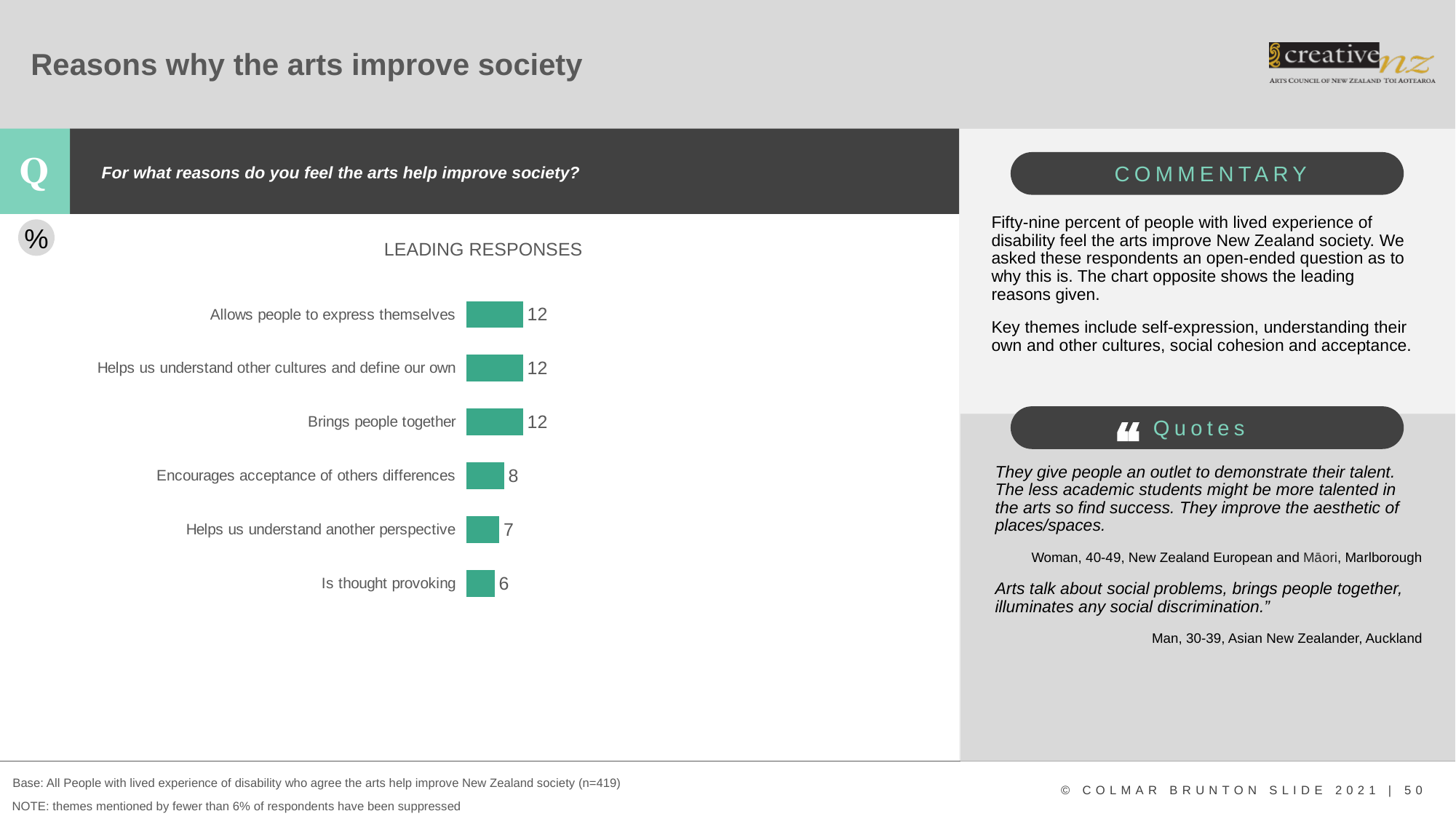

# Reasons why the arts improve society
For what reasons do you feel the arts help improve society?
Fifty-nine percent of people with lived experience of disability feel the arts improve New Zealand society. We asked these respondents an open-ended question as to why this is. The chart opposite shows the leading reasons given.
Key themes include self-expression, understanding their own and other cultures, social cohesion and acceptance.
%
LEADING RESPONSES

### Chart

| Category |  Wellington 2017 |
|---|---|
| Allows people to express themselves | 12.0 |
| Helps us understand other cultures and define our own | 12.0 |
| Brings people together | 12.0 |
| Encourages acceptance of others differences | 8.0 |
| Helps us understand another perspective | 7.0 |
| Is thought provoking | 6.0 |
Quotes

“
They give people an outlet to demonstrate their talent. The less academic students might be more talented in the arts so find success. They improve the aesthetic of places/spaces.
Woman, 40-49, New Zealand European and Māori, Marlborough
Arts talk about social problems, brings people together, illuminates any social discrimination.”
Man, 30-39, Asian New Zealander, Auckland
Base: All People with lived experience of disability who agree the arts help improve New Zealand society (n=419)
NOTE: themes mentioned by fewer than 6% of respondents have been suppressed